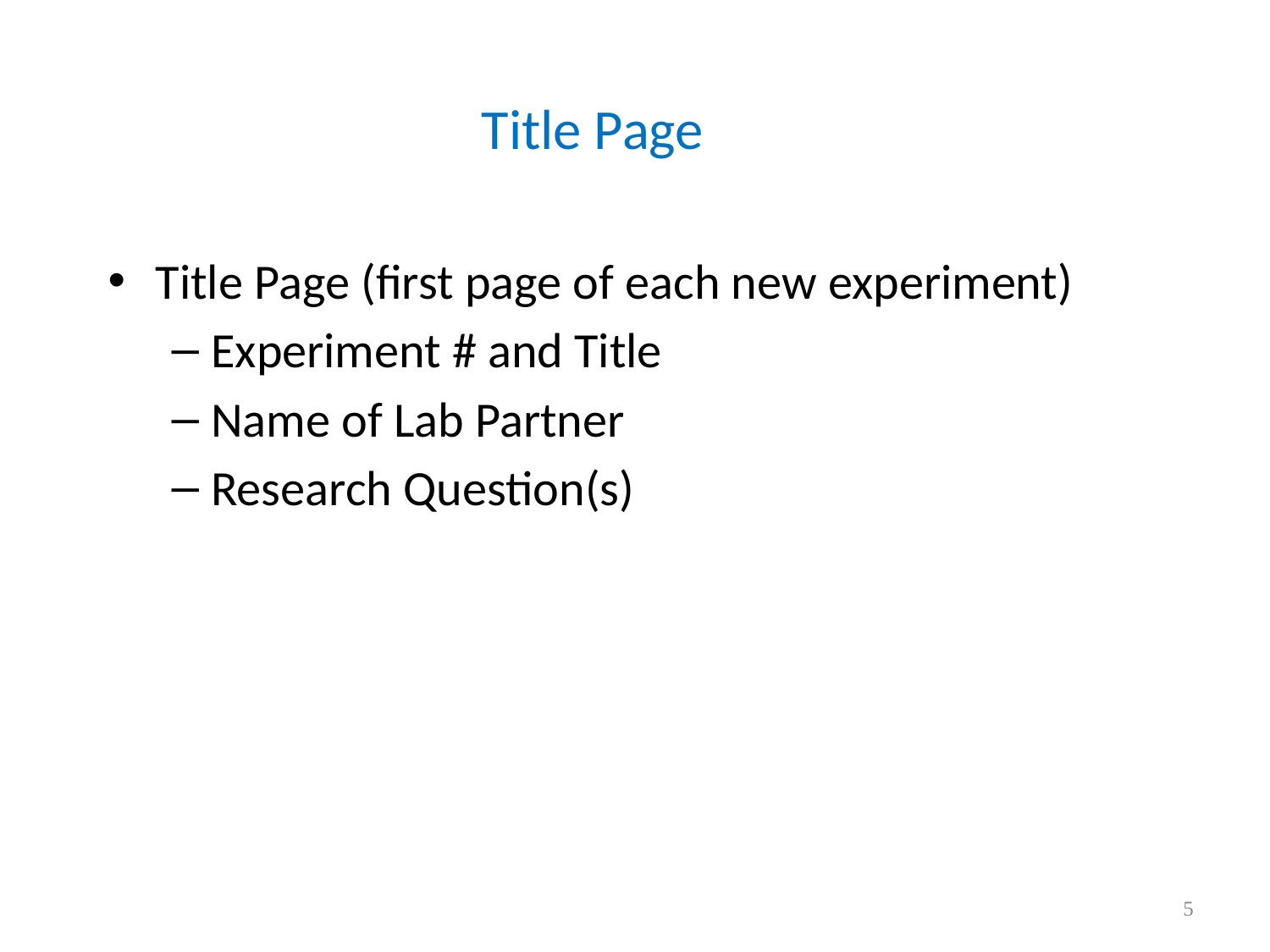

# Title Page
Title Page (first page of each new experiment)
Experiment # and Title
Name of Lab Partner
Research Question(s)
5